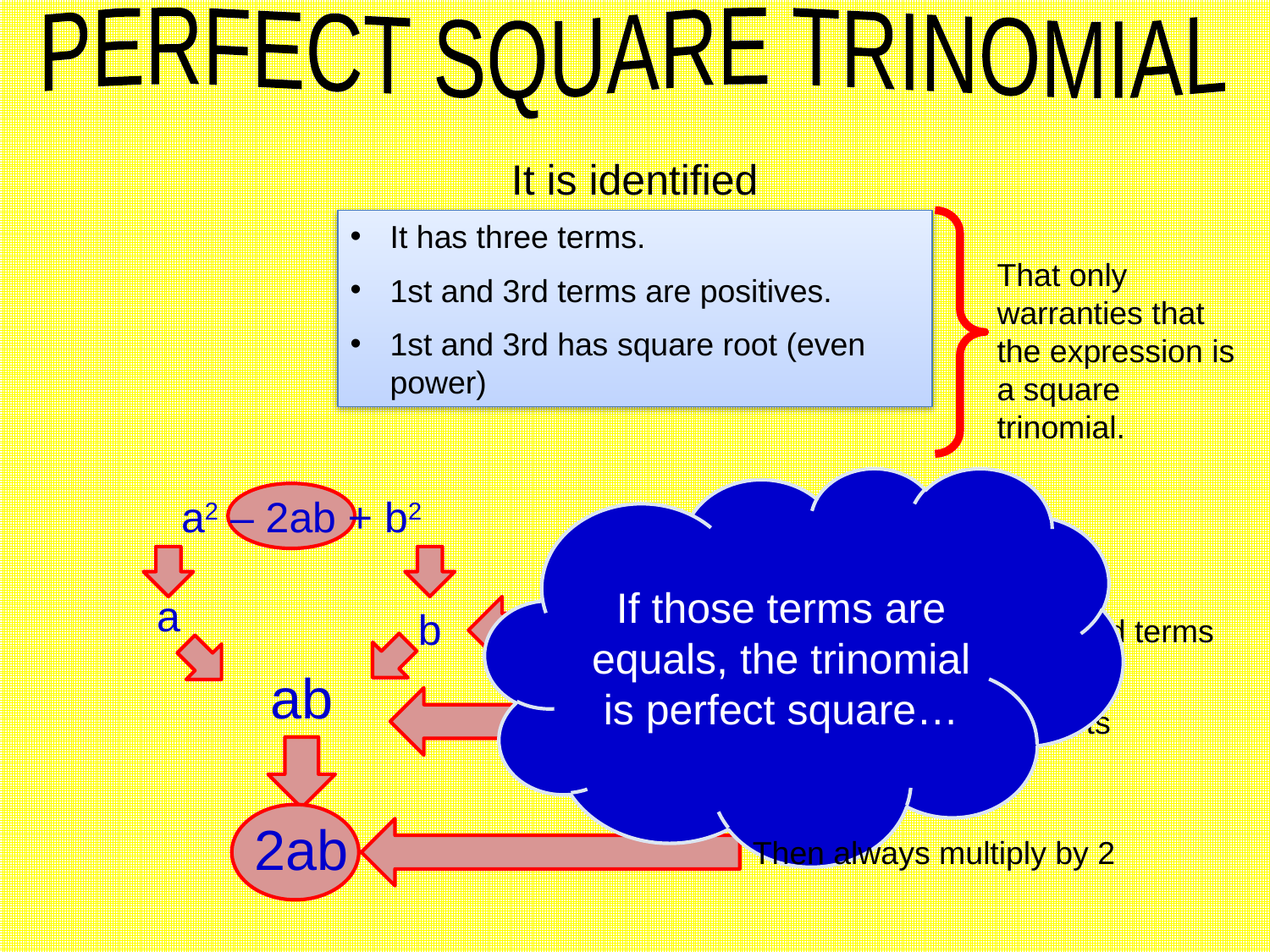

PERFECT SQUARE TRINOMIAL
It is identified
It has three terms.
1st and 3rd terms are positives.
1st and 3rd has square root (even power)

That only warranties that the expression is a square trinomial.
If those terms are equals, the trinomial is perfect square…

a2 – 2ab + b2

a
b

Find the square root of 1st and 3rd terms

ab

Now multiply both roots

2ab

Then always multiply by 2